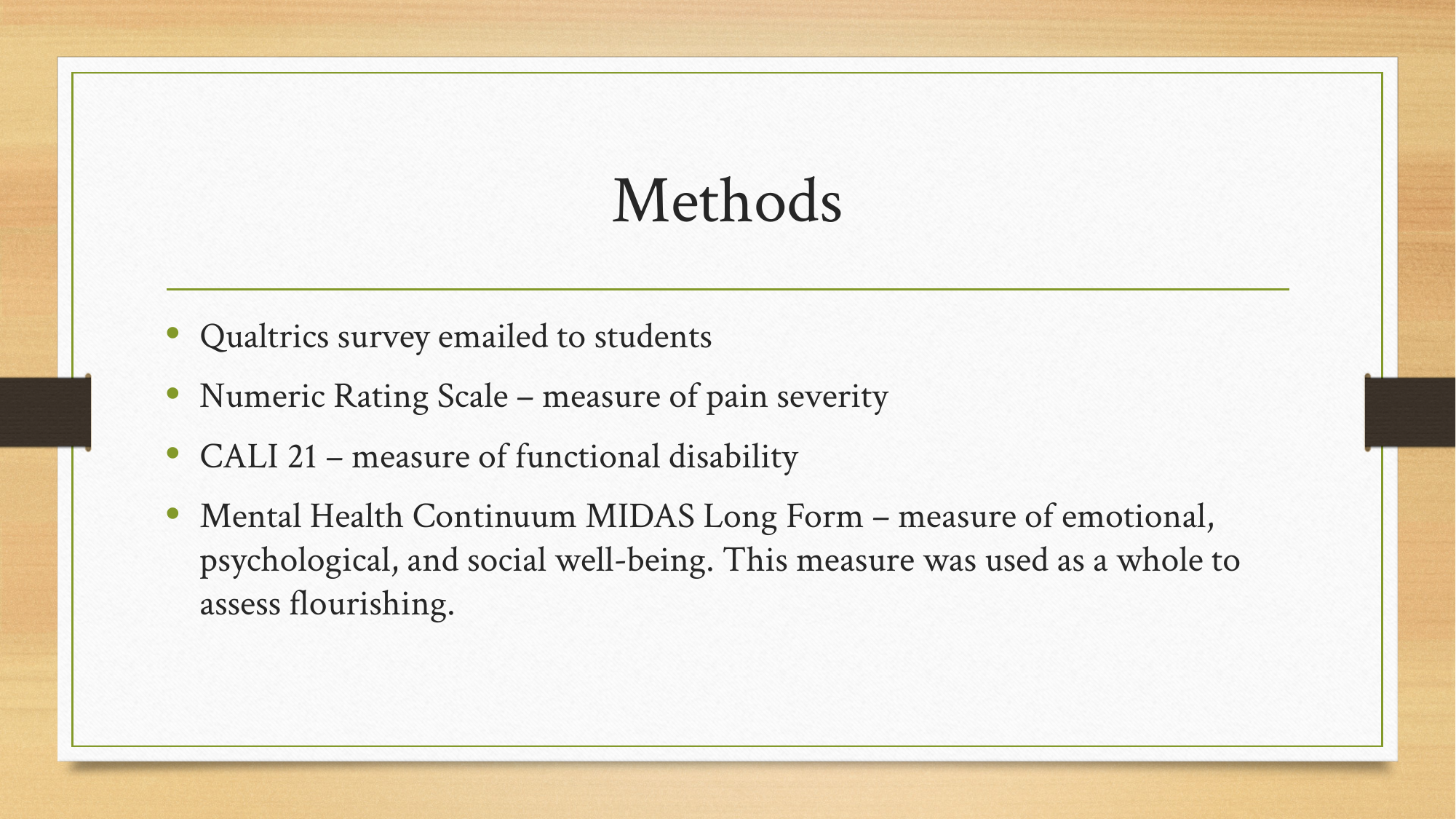

# Methods
Qualtrics survey emailed to students
Numeric Rating Scale – measure of pain severity
CALI 21 – measure of functional disability
Mental Health Continuum MIDAS Long Form – measure of emotional, psychological, and social well-being. This measure was used as a whole to assess flourishing.